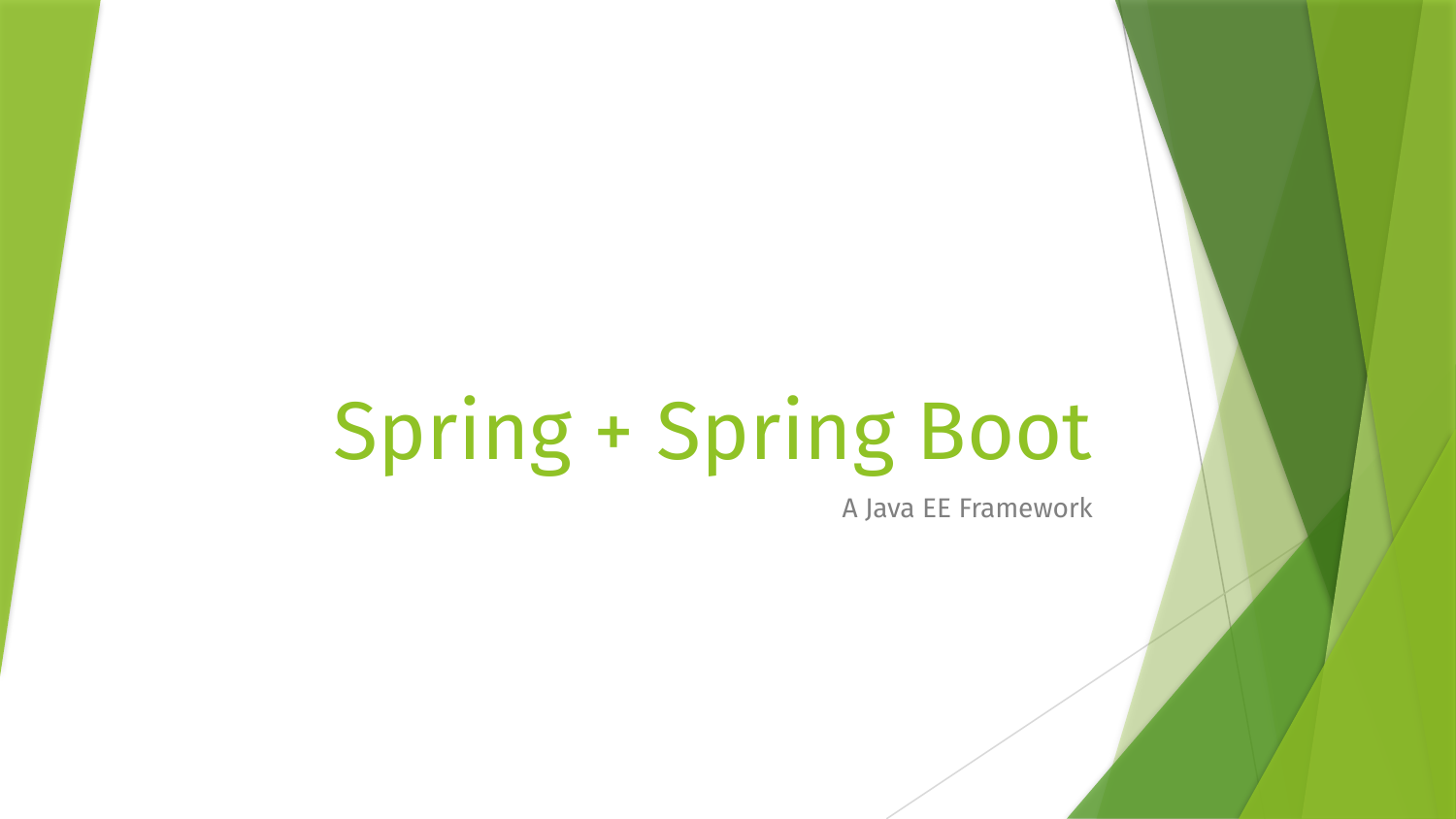

# Spring + Spring Boot
A Java EE Framework